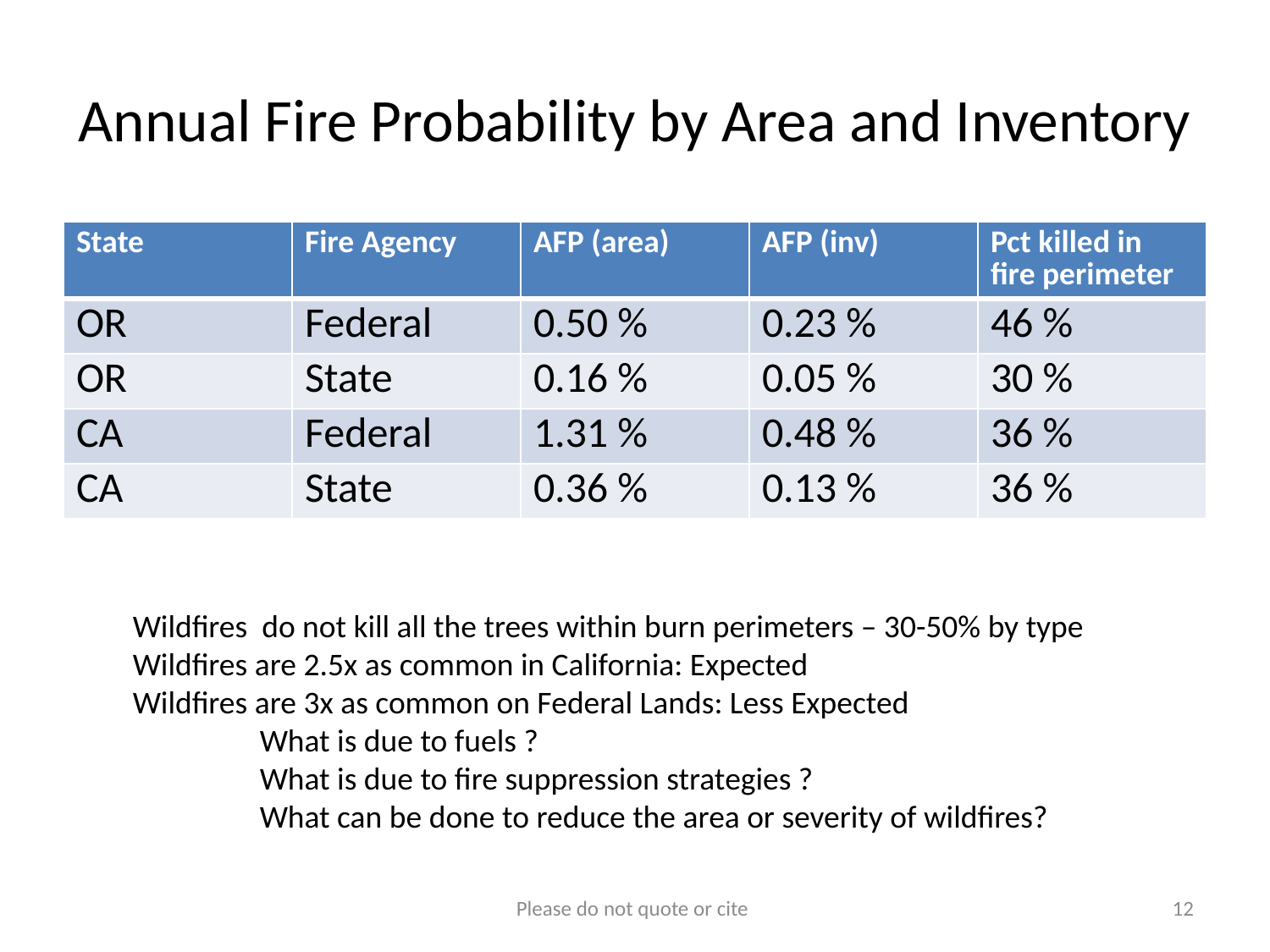

# Annual Fire Probability by Area and Inventory
| State | Fire Agency | AFP (area) | AFP (inv) | Pct killed in fire perimeter |
| --- | --- | --- | --- | --- |
| OR | Federal | 0.50 % | 0.23 % | 46 % |
| OR | State | 0.16 % | 0.05 % | 30 % |
| CA | Federal | 1.31 % | 0.48 % | 36 % |
| CA | State | 0.36 % | 0.13 % | 36 % |
Wildfires  do not kill all the trees within burn perimeters – 30-50% by type
Wildfires are 2.5x as common in California: Expected
Wildfires are 3x as common on Federal Lands: Less Expected
	What is due to fuels ?
	What is due to fire suppression strategies ?
	What can be done to reduce the area or severity of wildfires?
Please do not quote or cite
12